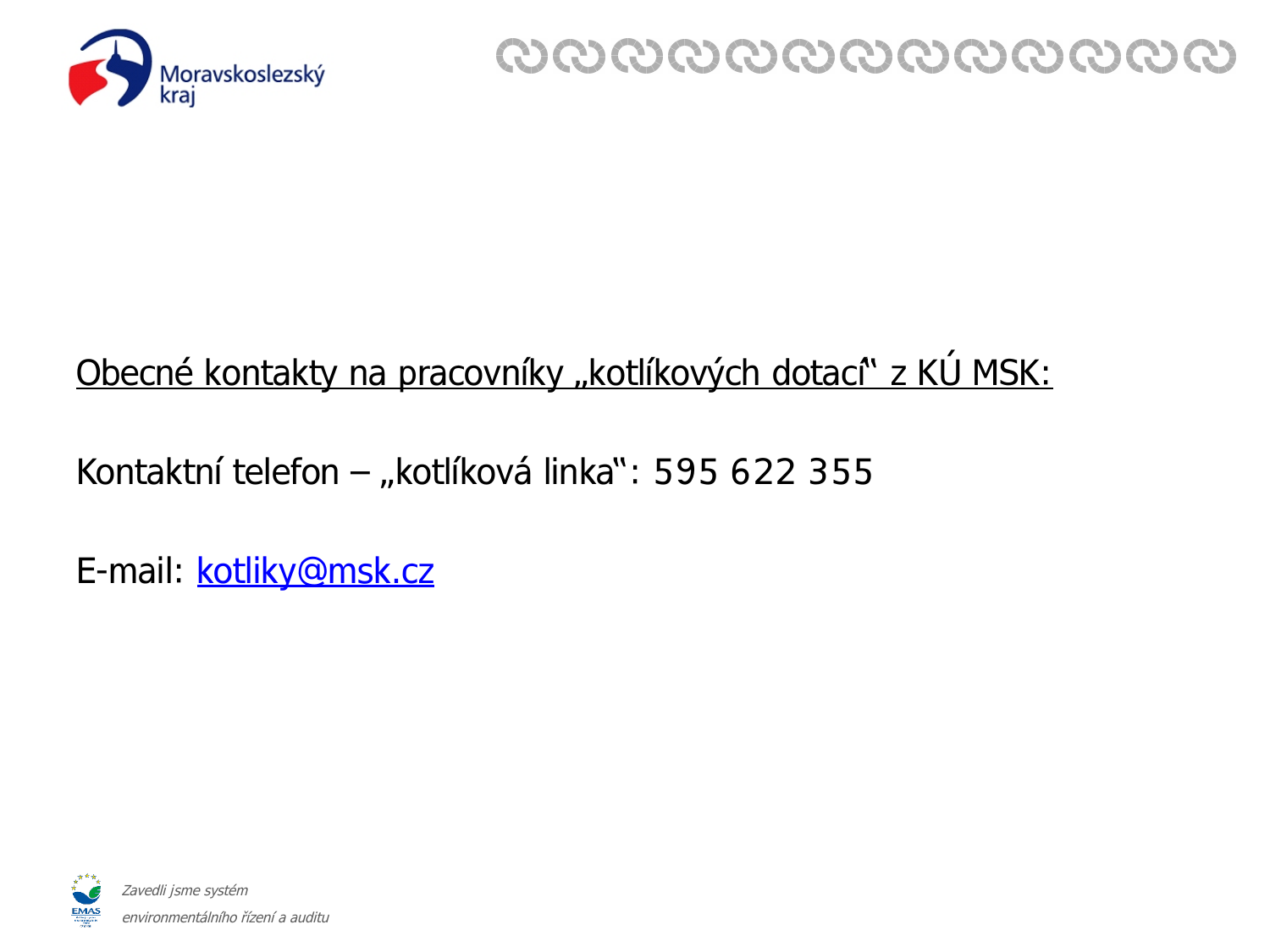

Obecné kontakty na pracovníky „kotlíkových dotací“ z KÚ MSK:

Kontaktní telefon – „kotlíková linka“: 595 622 355

E-mail: kotliky@msk.cz